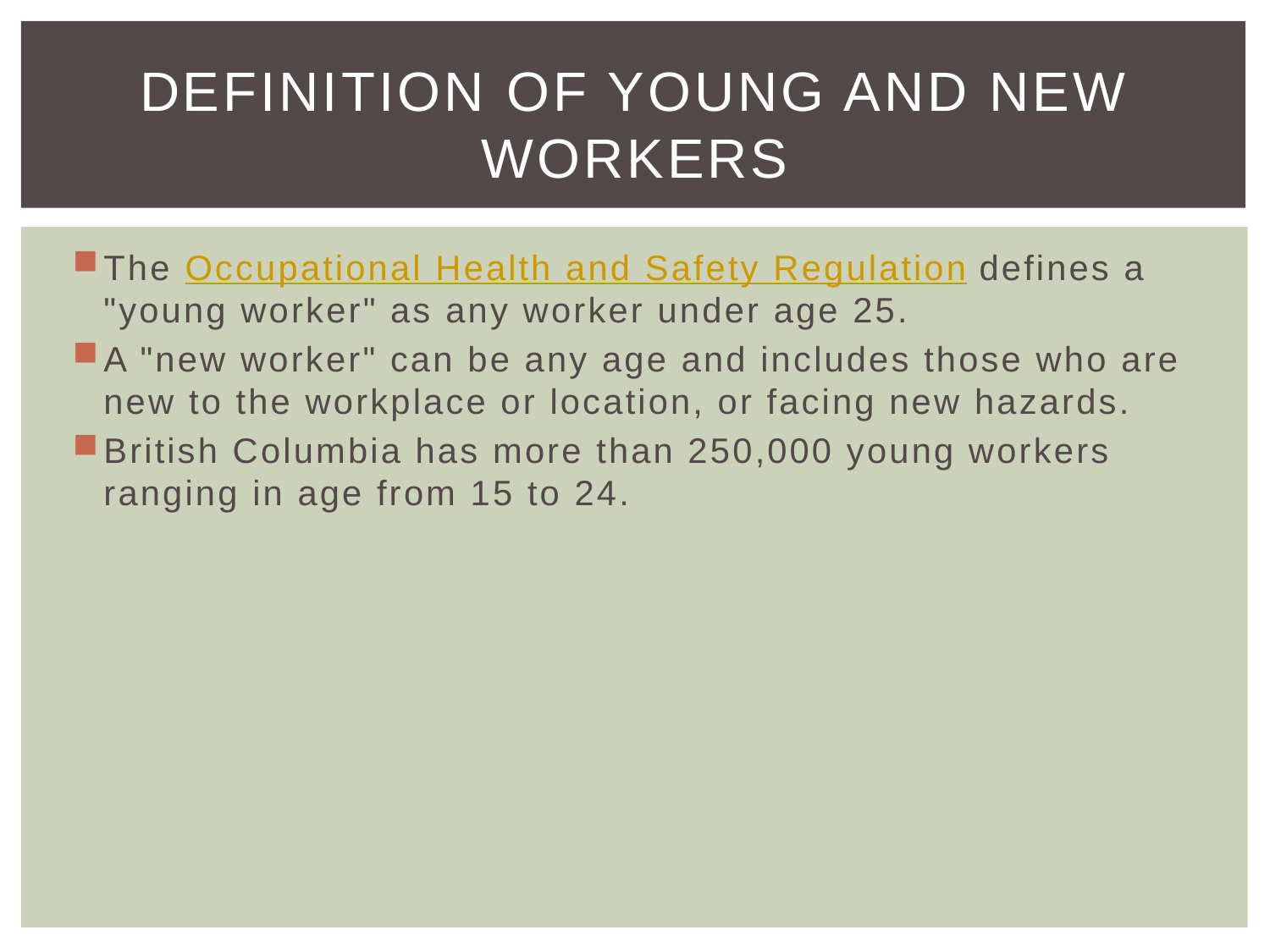

# Definition of young and new workers
The Occupational Health and Safety Regulation defines a "young worker" as any worker under age 25.
A "new worker" can be any age and includes those who are new to the workplace or location, or facing new hazards.
British Columbia has more than 250,000 young workers ranging in age from 15 to 24.